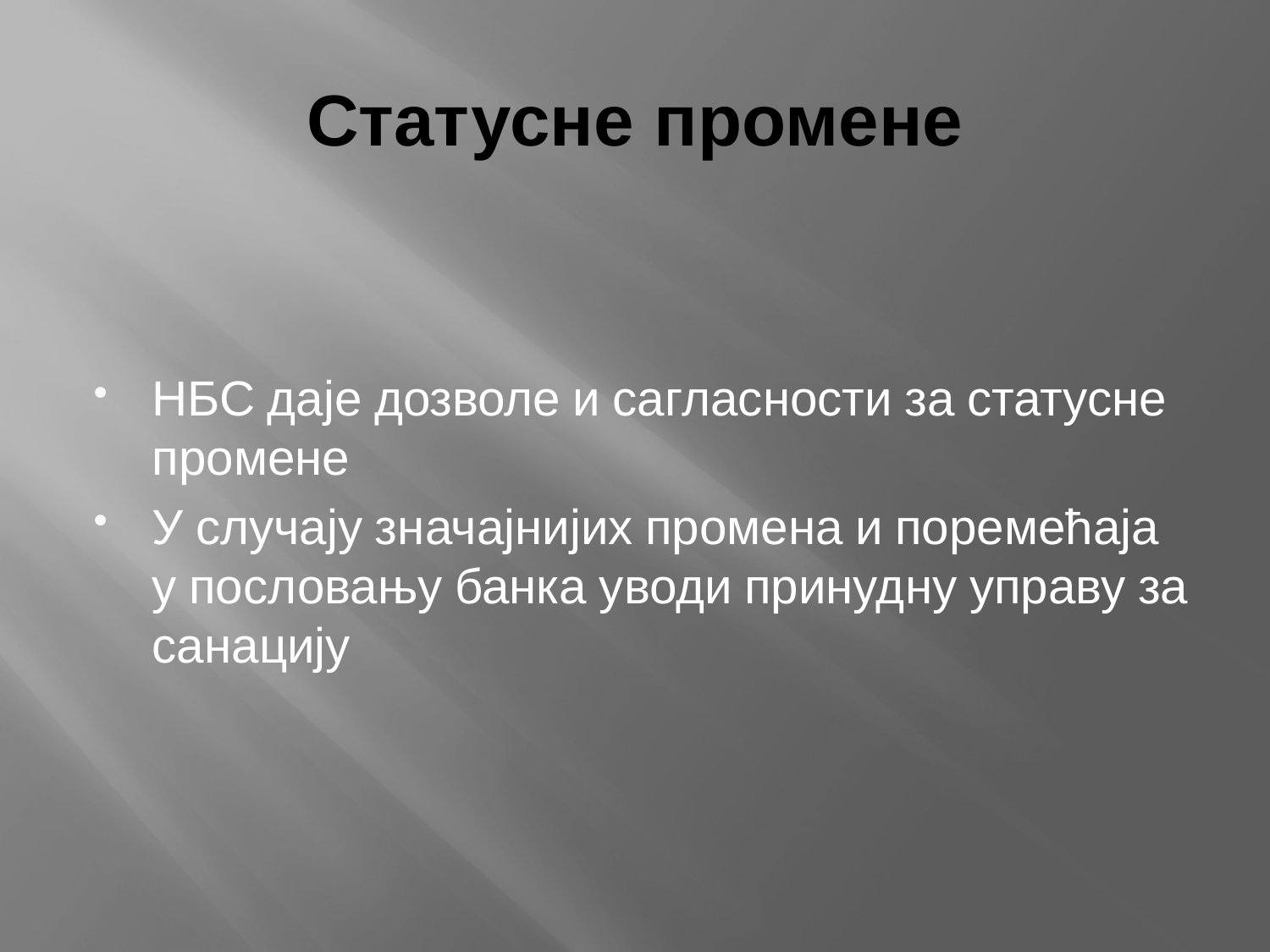

# Статусне промене

НБС даје дозволе и сагласности за статусне промене
У случају значајнијих промена и поремећаја у пословању банка уводи принудну управу за санацију